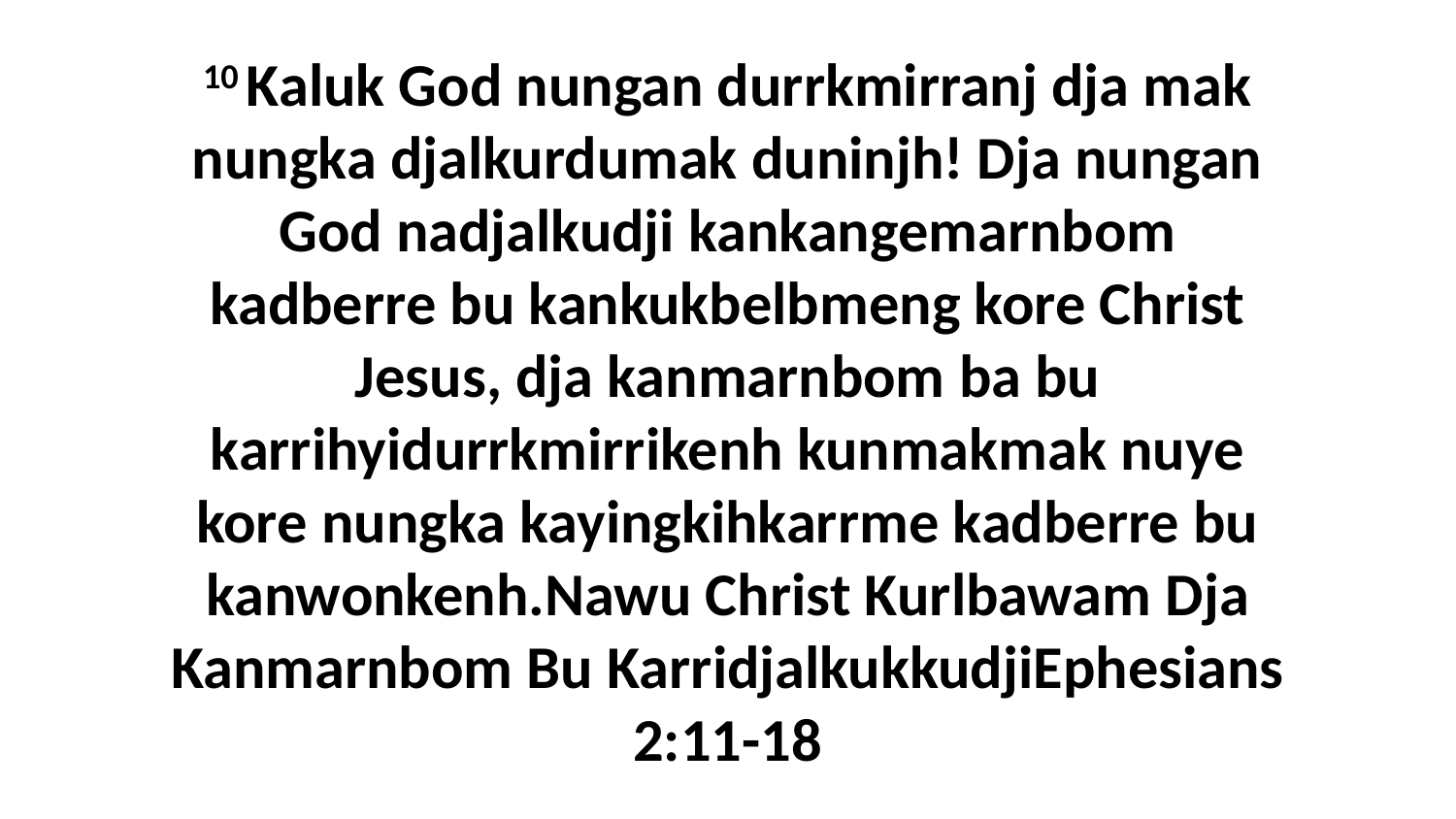

10 Kaluk God nungan durrkmirranj dja mak nungka djalkurdumak duninjh! Dja nungan God nadjalkudji kankangemarnbom kadberre bu kankukbelbmeng kore Christ Jesus, dja kanmarnbom ba bu karrihyidurrkmirrikenh kunmakmak nuye kore nungka kayingkihkarrme kadberre bu kanwonkenh.Nawu Christ Kurlbawam Dja Kanmarnbom Bu KarridjalkukkudjiEphesians 2:11-18